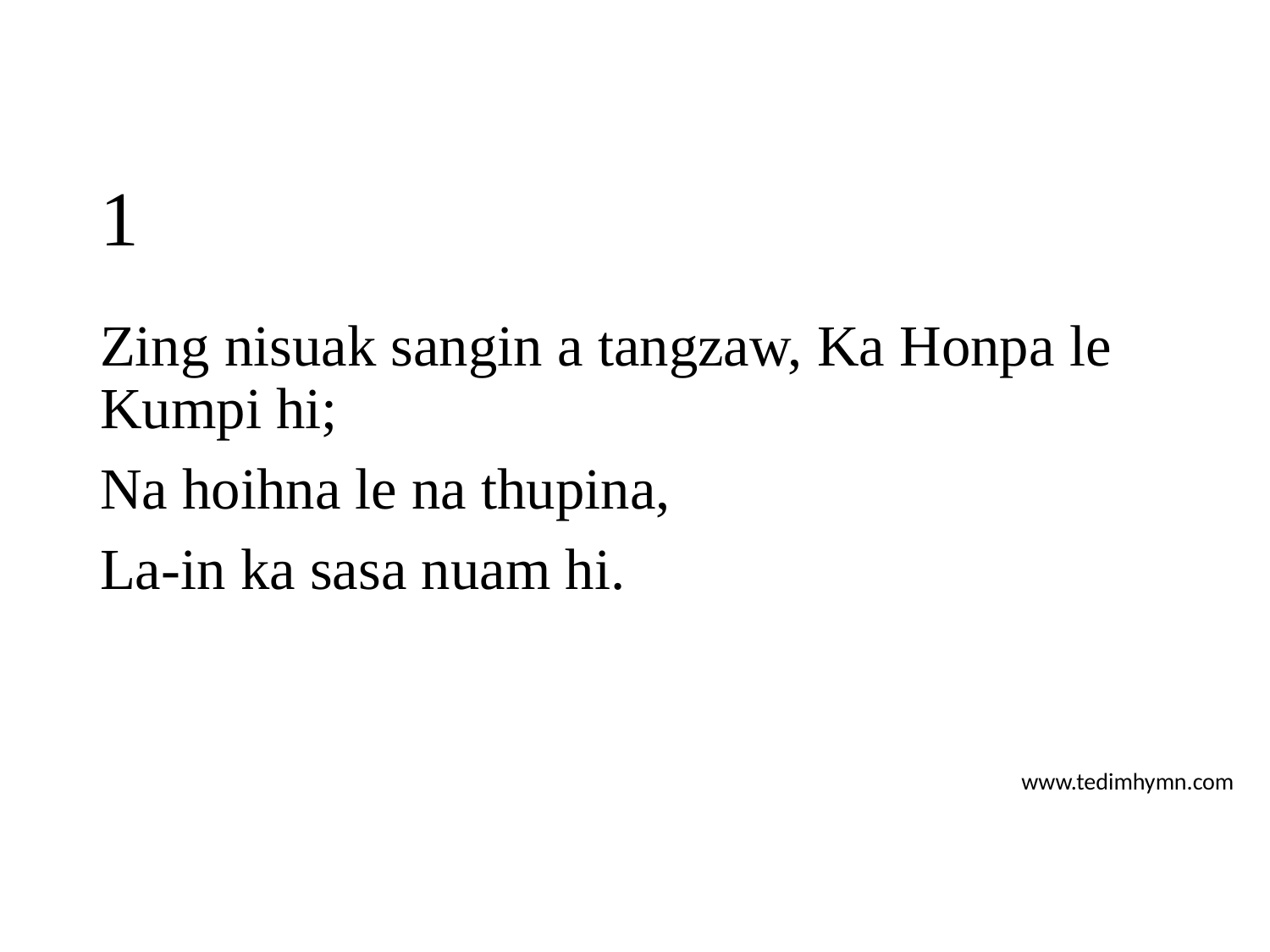

# 1
Zing nisuak sangin a tangzaw, Ka Honpa le Kumpi hi;
Na hoihna le na thupina,
La-in ka sasa nuam hi.
www.tedimhymn.com